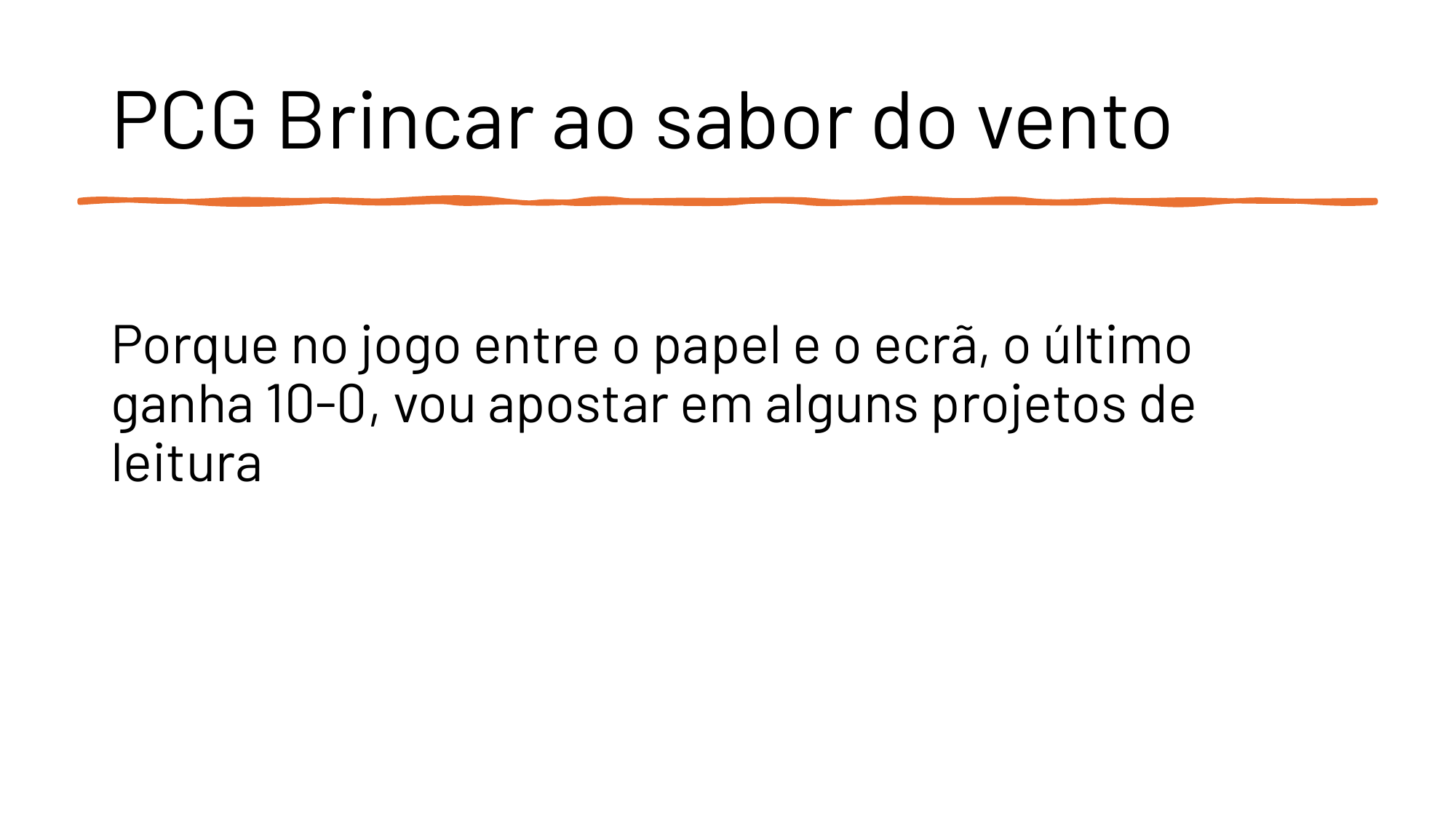

# PCG Brincar ao sabor do vento

Porque no jogo entre o papel e o ecrã, o último ganha 10-0, vou apostar em alguns projetos de leitura